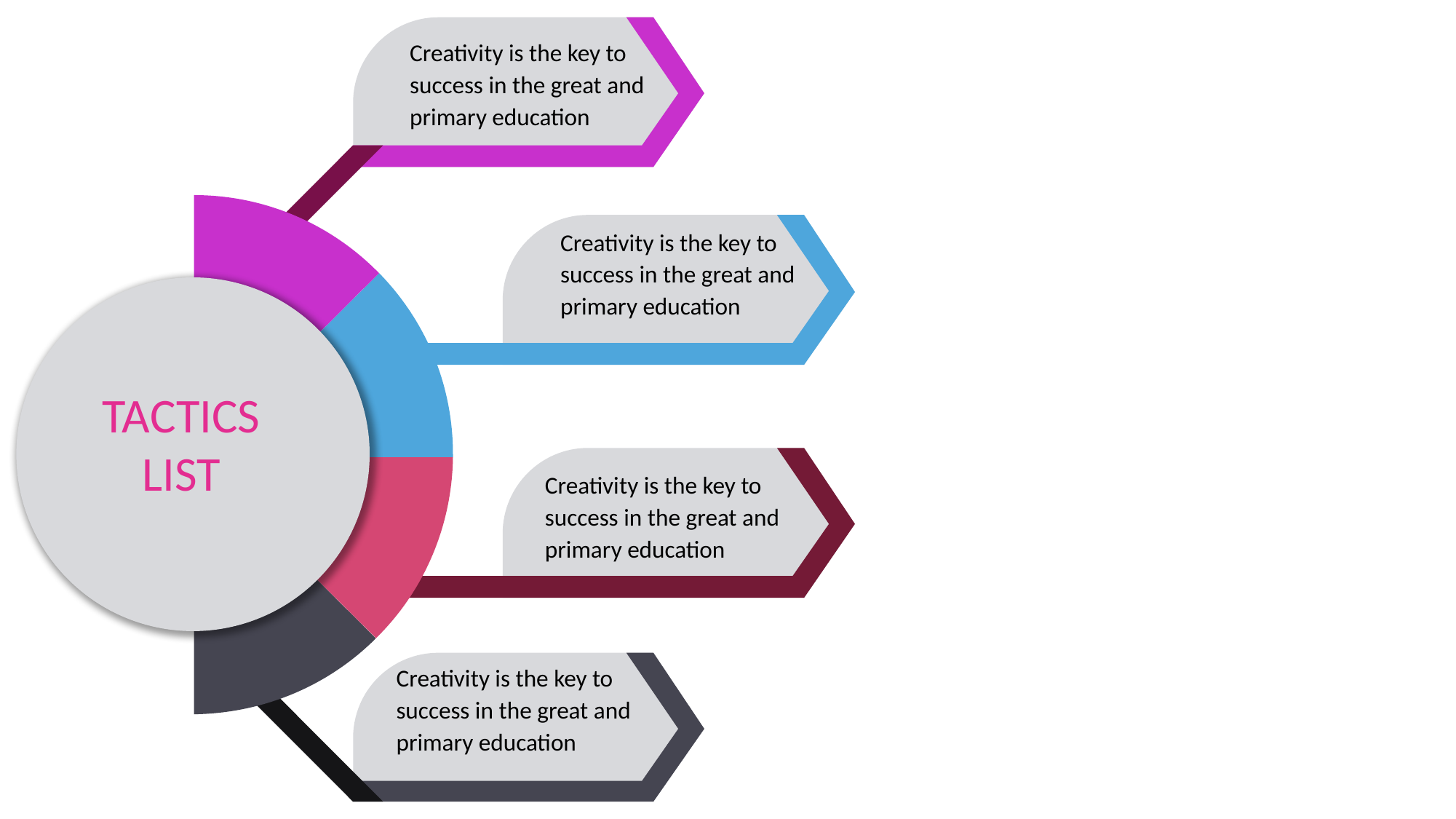

Creativity is the key to success in the great and primary education
Creativity is the key to success in the great and primary education
TACTICS
LIST
Creativity is the key to success in the great and primary education
Creativity is the key to success in the great and primary education